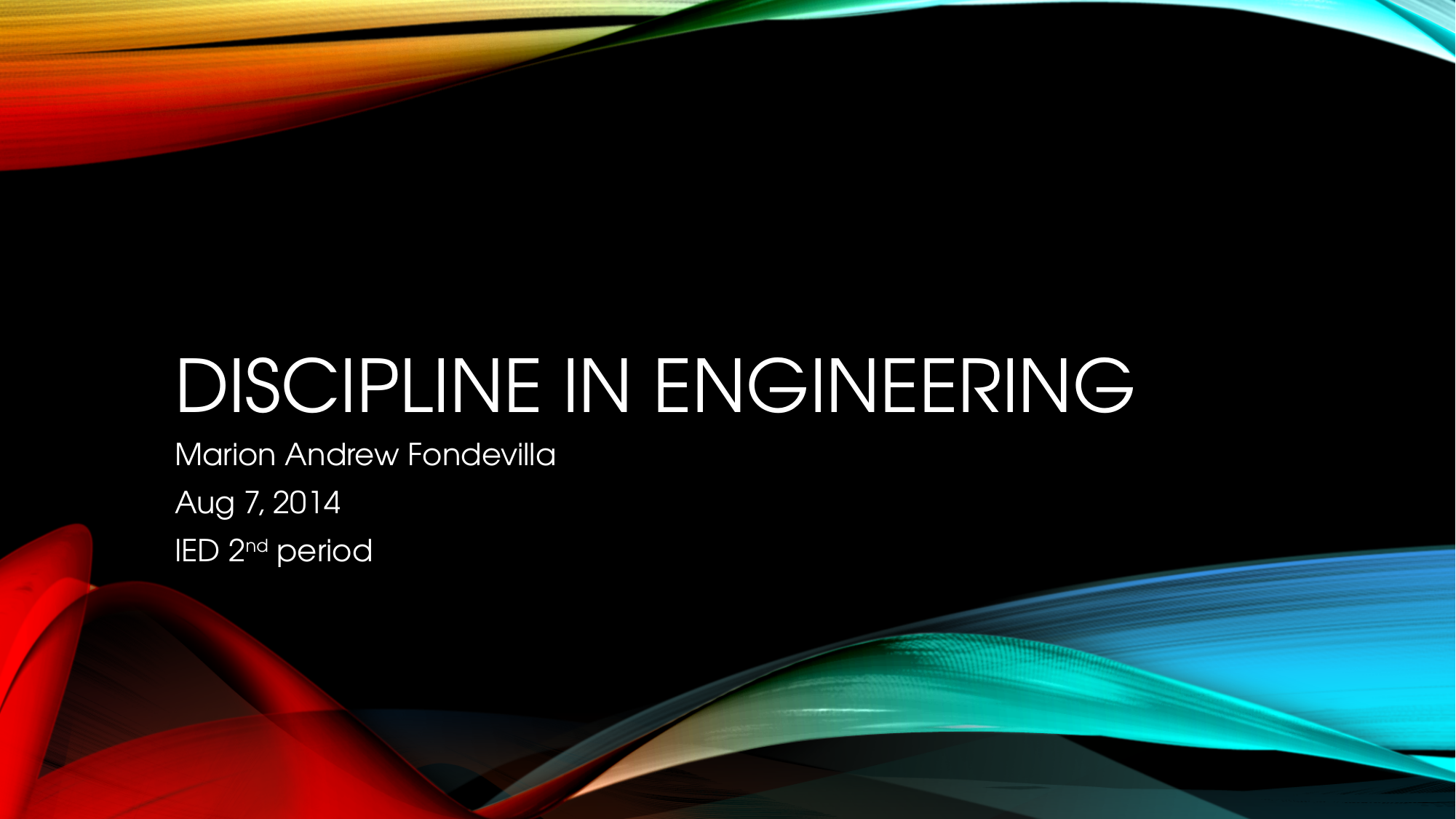

# Discipline in engineering
Marion Andrew Fondevilla
Aug 7, 2014
IED 2nd period